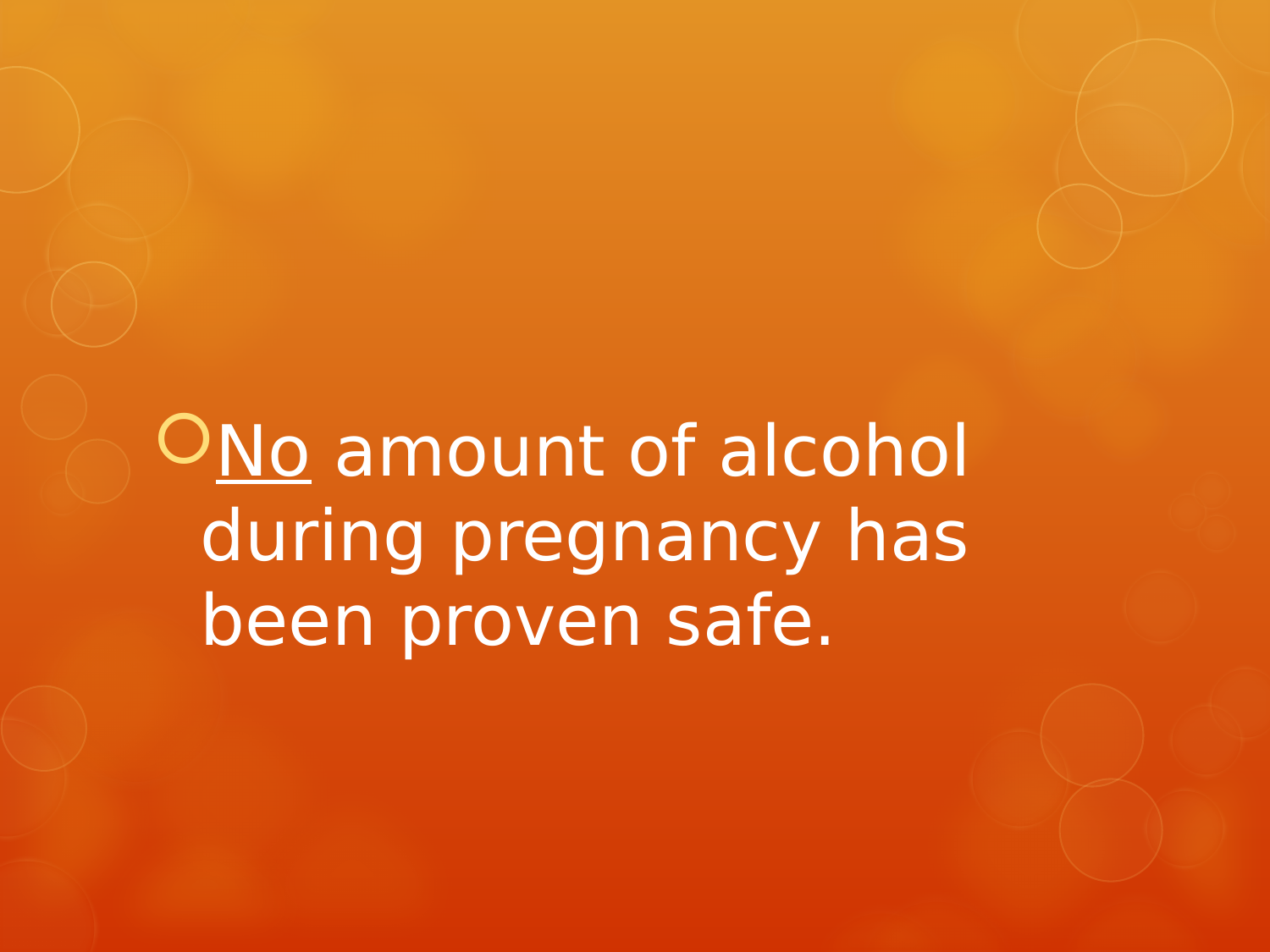

#
No amount of alcohol during pregnancy has been proven safe.